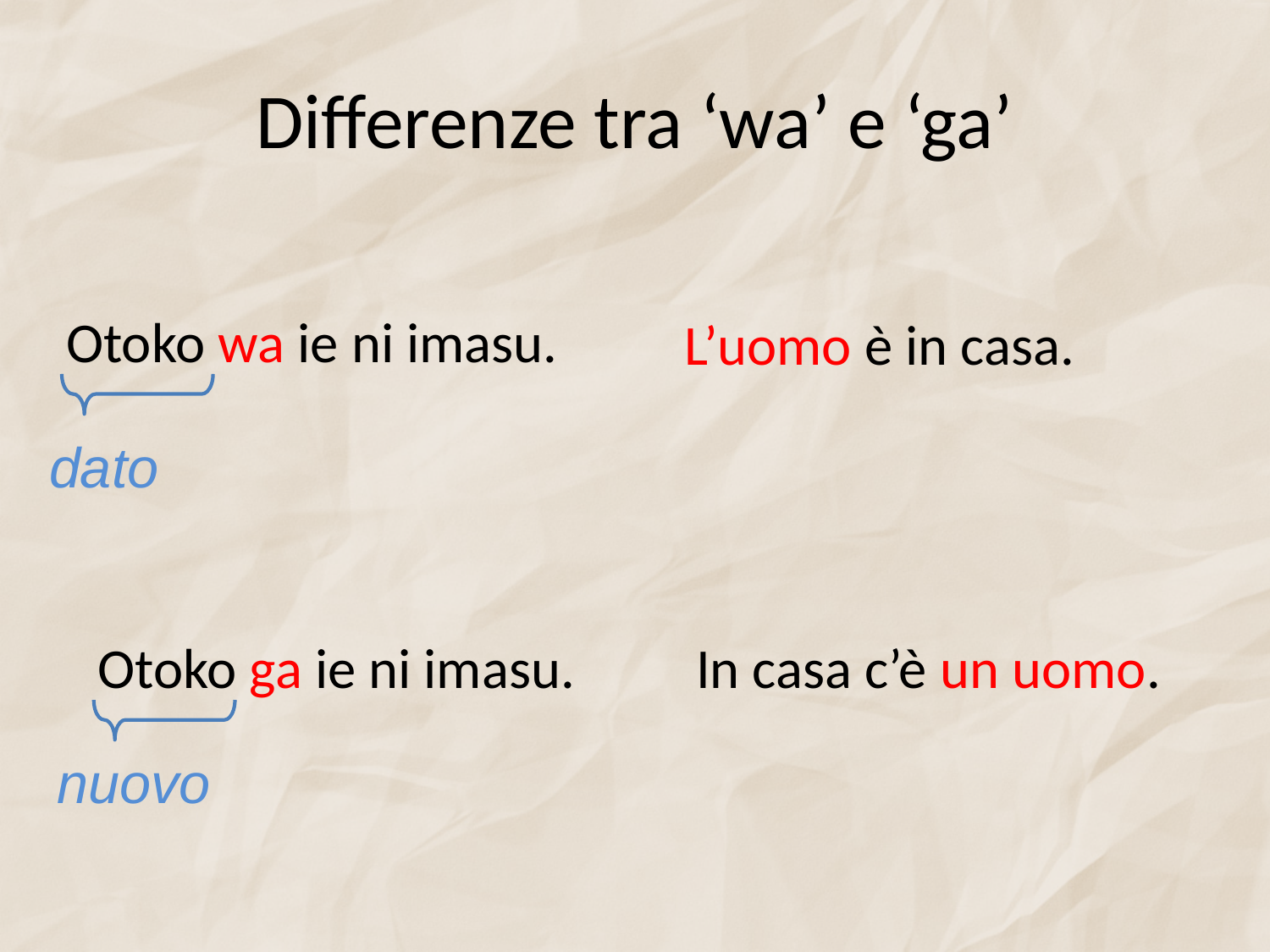

# Differenze tra ‘wa’ e ‘ga’
Otoko wa ie ni imasu.

L’uomo è in casa.

dato
Otoko ga ie ni imasu.
In casa c’è un uomo.

nuovo